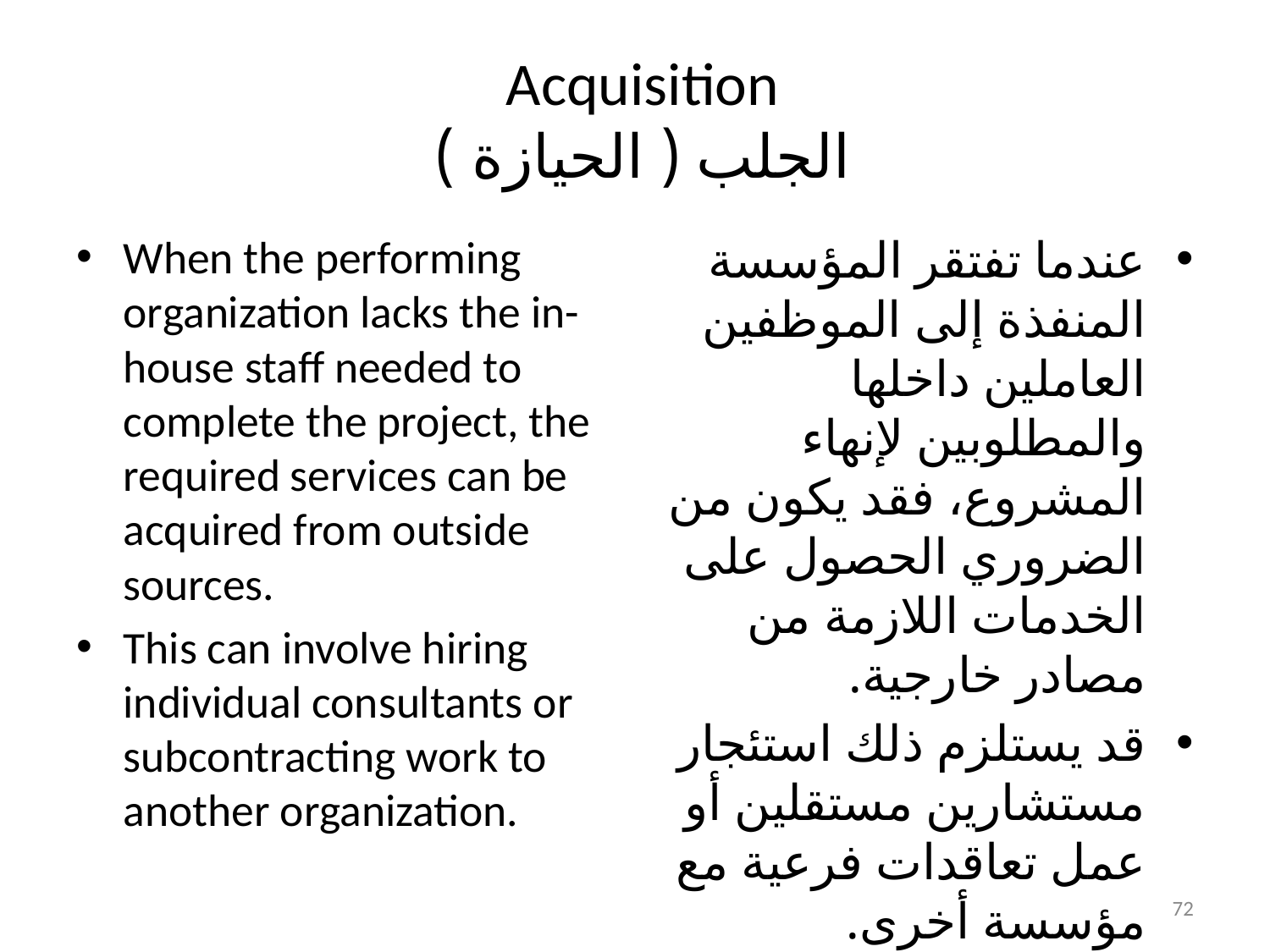

# Acquisition الجلب ( الحيازة )
When the performing organization lacks the in-house staff needed to complete the project, the required services can be acquired from outside sources.
This can involve hiring individual consultants or subcontracting work to another organization.
عندما تفتقر المؤسسة المنفذة إلى الموظفين العاملين داخلها والمطلوبين لإنهاء المشروع، فقد يكون من الضروري الحصول على الخدمات اللازمة من مصادر خارجية.
قد يستلزم ذلك استئجار مستشارين مستقلين أو عمل تعاقدات فرعية مع مؤسسة أخرى.
72